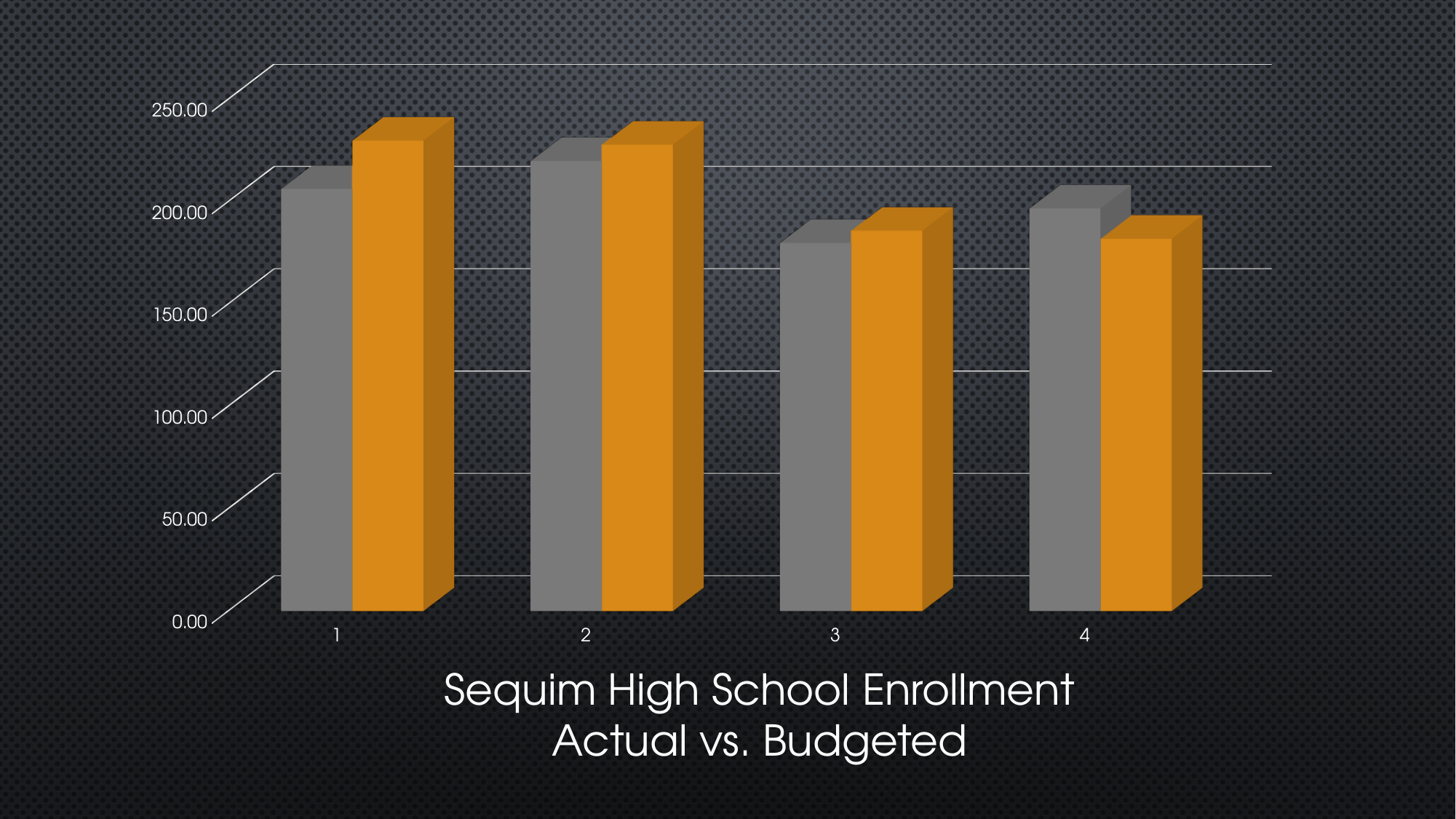

[unsupported chart]

Sequim High School Enrollment
Actual vs. Budgeted